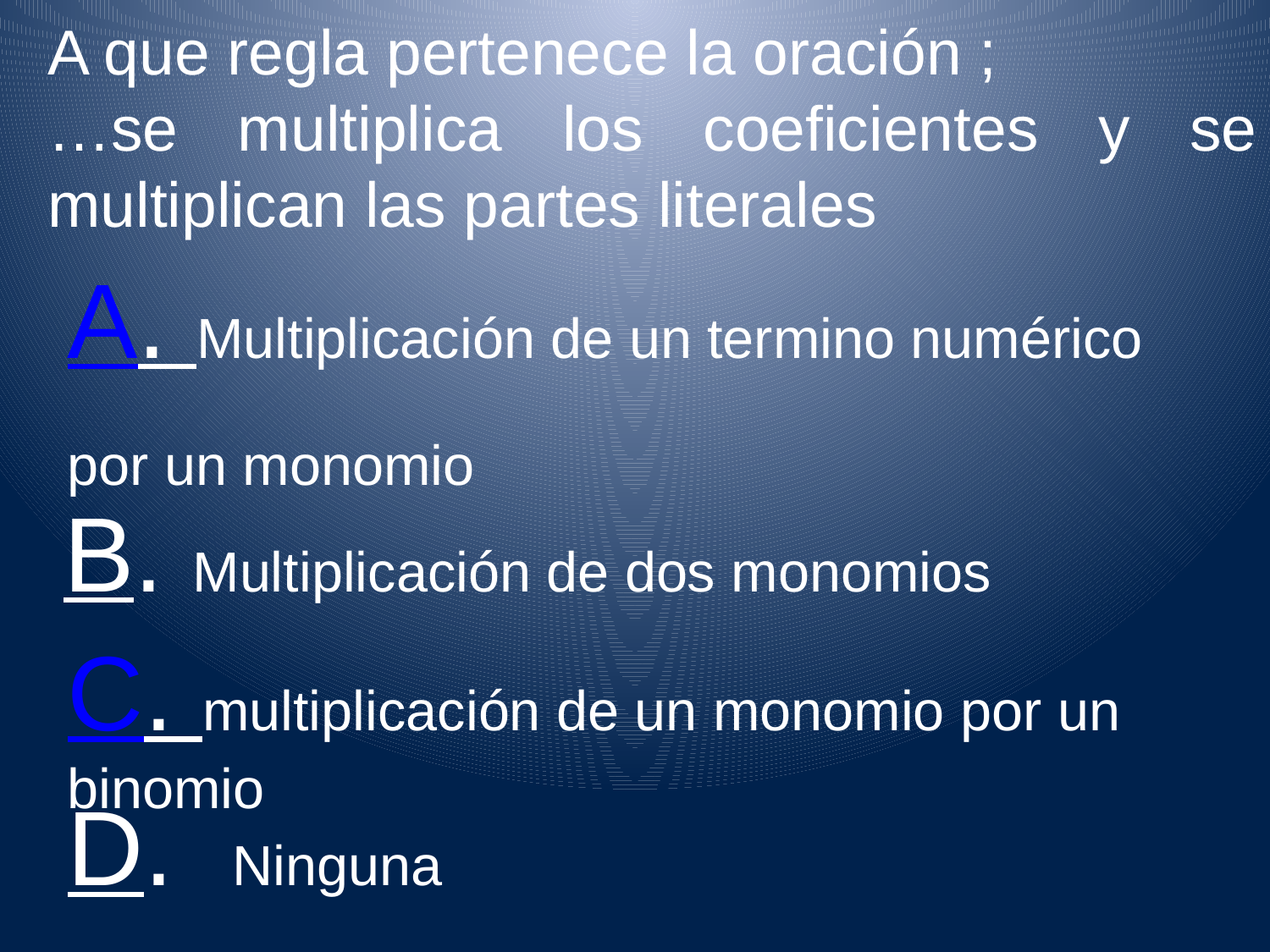

A que regla pertenece la oración ;
…se multiplica los coeficientes y se multiplican las partes literales

A. Multiplicación de un termino numérico por un monomio
B. Multiplicación de dos monomios
C. multiplicación de un monomio por un binomio
D.  Ninguna